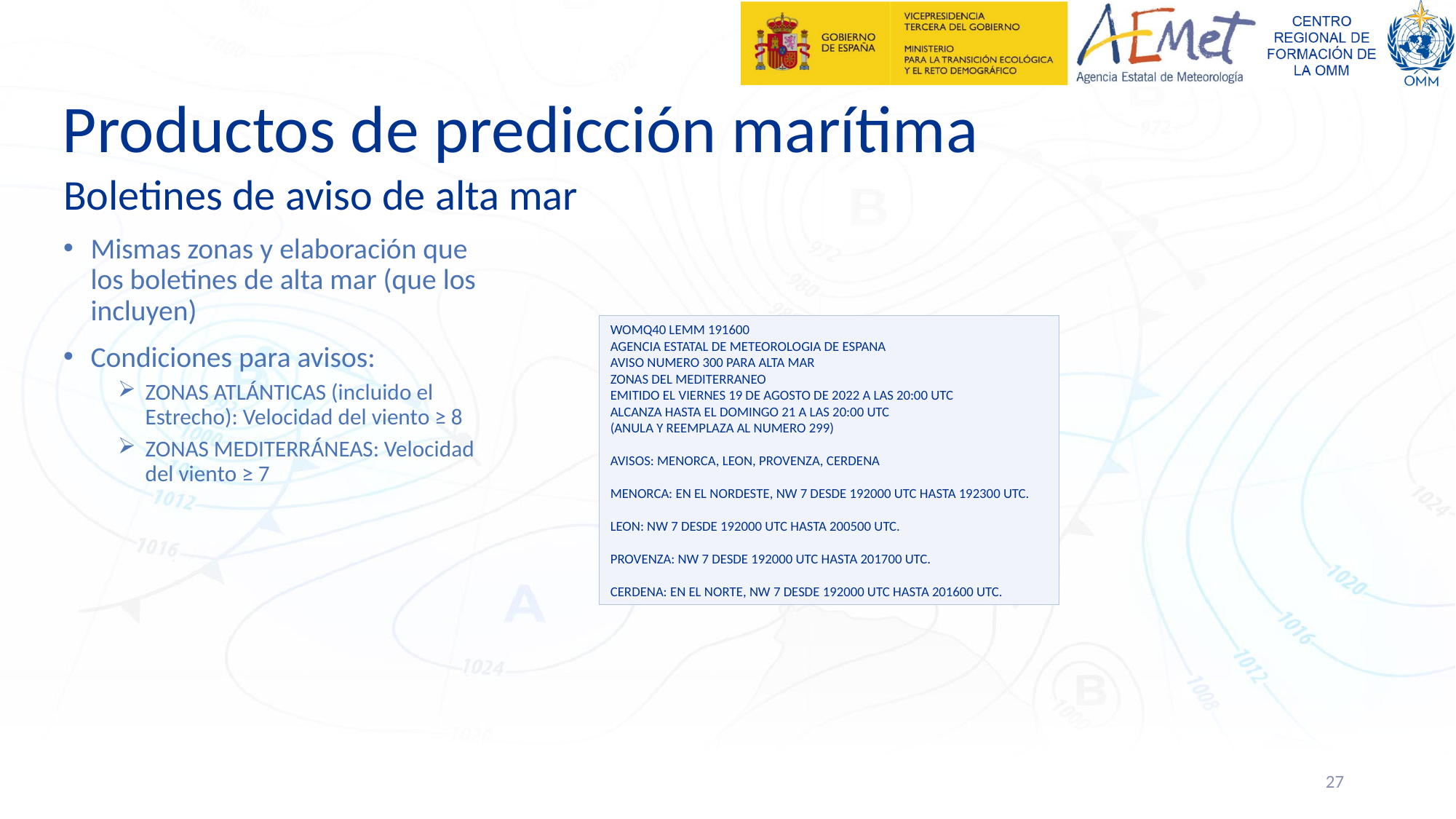

# Productos de predicción marítima
Boletines de aviso de alta mar
Mismas zonas y elaboración que los boletines de alta mar (que los incluyen)
Condiciones para avisos:
ZONAS ATLÁNTICAS (incluido el Estrecho): Velocidad del viento ≥ 8
ZONAS MEDITERRÁNEAS: Velocidad del viento ≥ 7

WOMQ40 LEMM 191600
AGENCIA ESTATAL DE METEOROLOGIA DE ESPANA
AVISO NUMERO 300 PARA ALTA MAR
ZONAS DEL MEDITERRANEO
EMITIDO EL VIERNES 19 DE AGOSTO DE 2022 A LAS 20:00 UTC
ALCANZA HASTA EL DOMINGO 21 A LAS 20:00 UTC
(ANULA Y REEMPLAZA AL NUMERO 299)

AVISOS: MENORCA, LEON, PROVENZA, CERDENA

MENORCA: EN EL NORDESTE, NW 7 DESDE 192000 UTC HASTA 192300 UTC.

LEON: NW 7 DESDE 192000 UTC HASTA 200500 UTC.

PROVENZA: NW 7 DESDE 192000 UTC HASTA 201700 UTC.

CERDENA: EN EL NORTE, NW 7 DESDE 192000 UTC HASTA 201600 UTC.
27